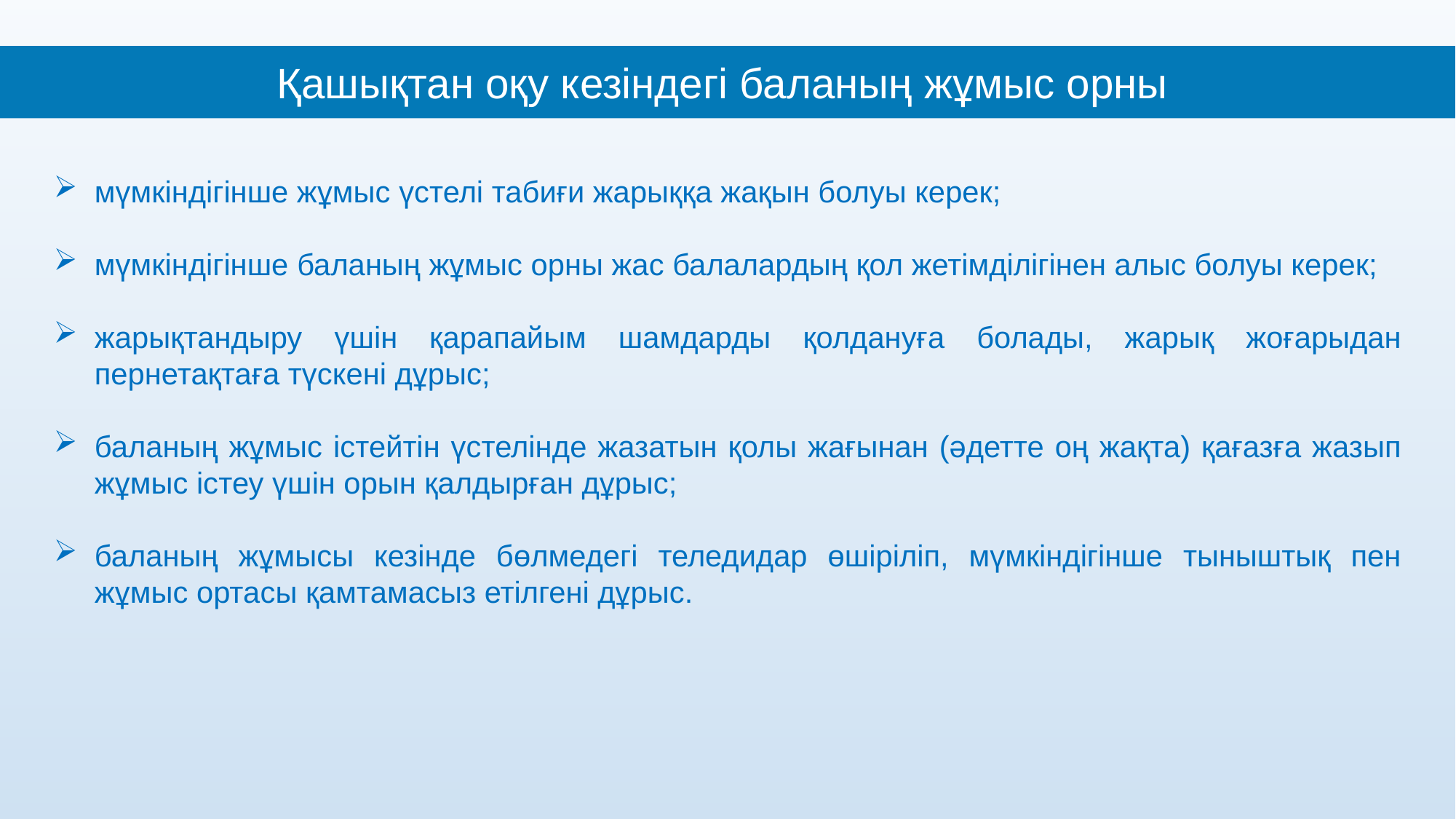

Қашықтан оқу кезіндегі баланың жұмыс орны
мүмкіндігінше жұмыс үстелі табиғи жарыққа жақын болуы керек;

мүмкіндігінше баланың жұмыс орны жас балалардың қол жетімділігінен алыс болуы керек;

жарықтандыру үшін қарапайым шамдарды қолдануға болады, жарық жоғарыдан пернетақтаға түскені дұрыс;

баланың жұмыс істейтін үстелінде жазатын қолы жағынан (әдетте оң жақта) қағазға жазып жұмыс істеу үшін орын қалдырған дұрыс;

баланың жұмысы кезінде бөлмедегі теледидар өшіріліп, мүмкіндігінше тыныштық пен жұмыс ортасы қамтамасыз етілгені дұрыс.